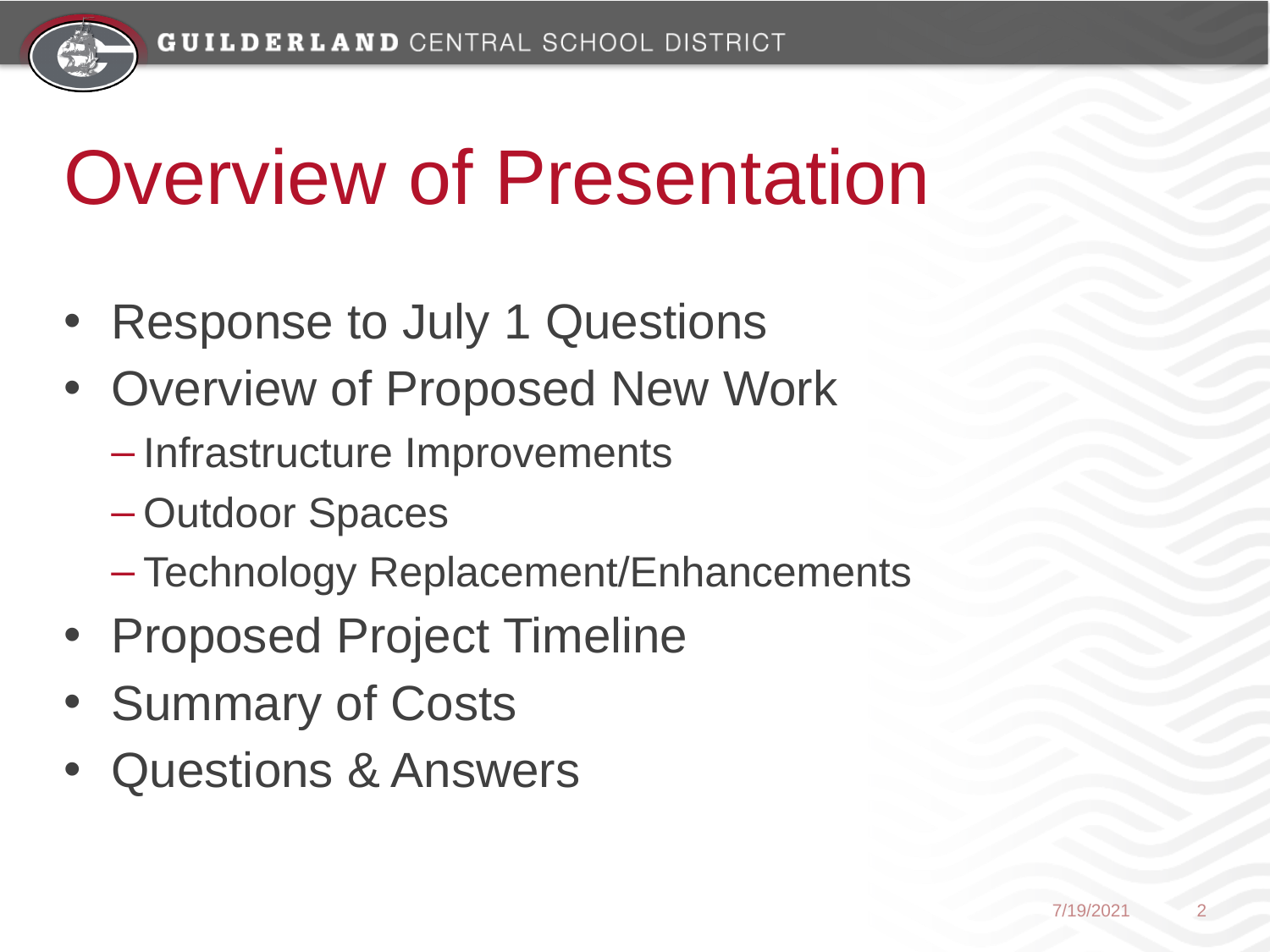

# Overview of Presentation
Response to July 1 Questions
Overview of Proposed New Work
Infrastructure Improvements
Outdoor Spaces
Technology Replacement/Enhancements
Proposed Project Timeline
Summary of Costs
Questions & Answers
7/19/2021
2